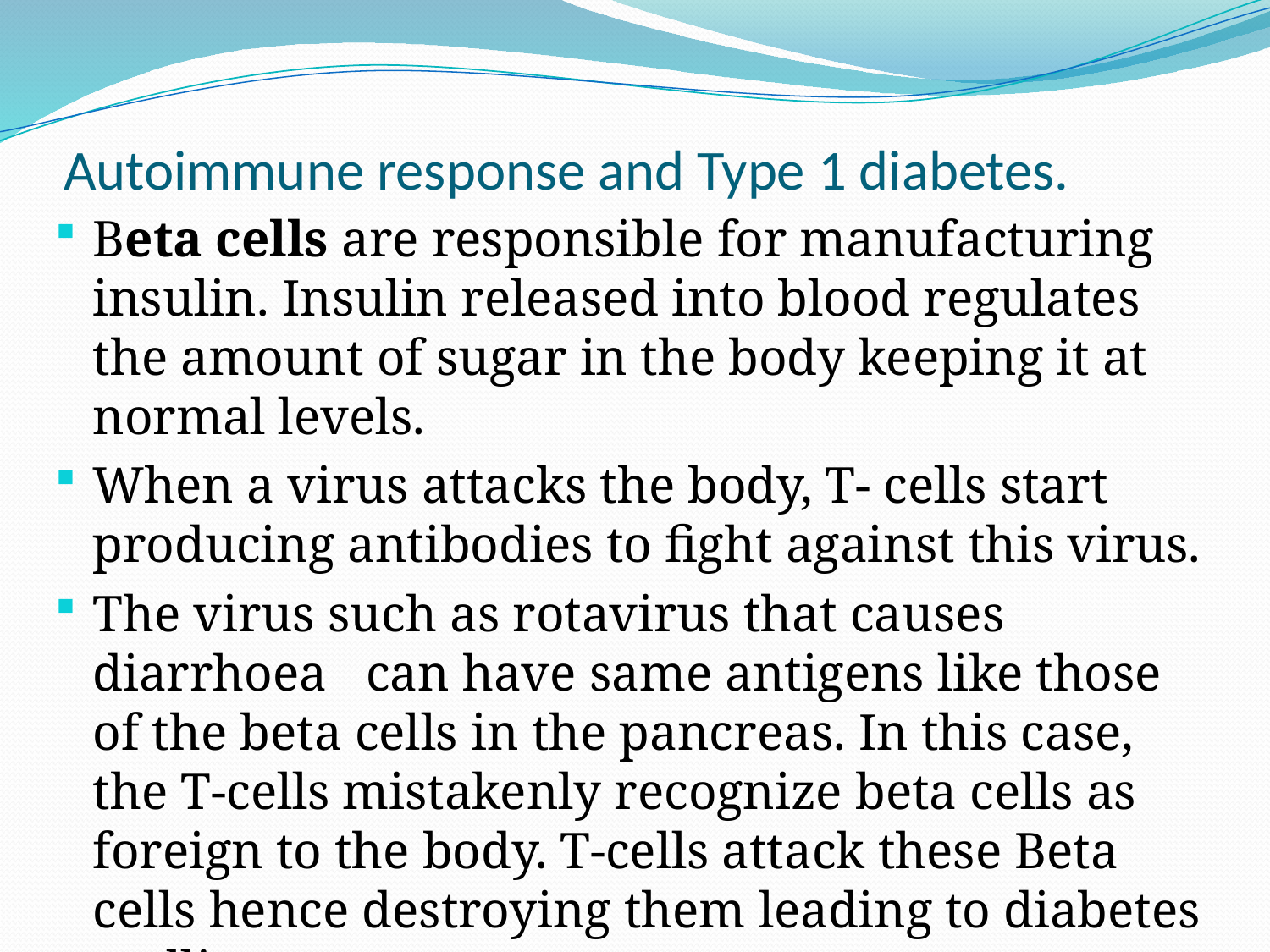

# Autoimmune response and Type 1 diabetes.
Beta cells are responsible for manufacturing insulin. Insulin released into blood regulates the amount of sugar in the body keeping it at normal levels.
When a virus attacks the body, T- cells start producing antibodies to fight against this virus.
The virus such as rotavirus that causes diarrhoea   can have same antigens like those of the beta cells in the pancreas. In this case, the T-cells mistakenly recognize beta cells as foreign to the body. T-cells attack these Beta cells hence destroying them leading to diabetes mellitus.